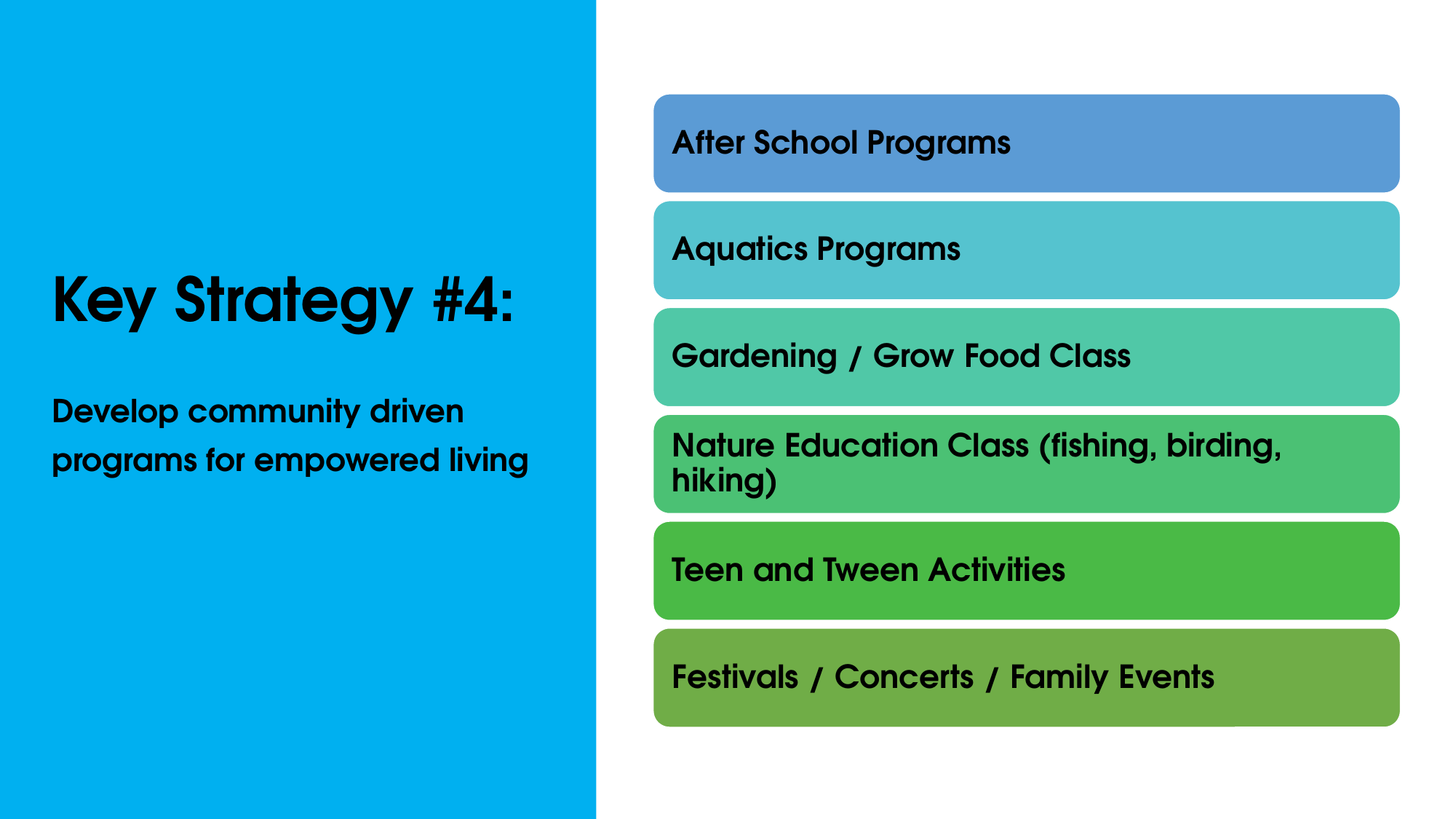

# Key Strategy #4: Develop community driven programs for empowered living
After School Programs
Aquatics Programs
Gardening / Grow Food Class
Nature Education Class (fishing, birding, hiking)
Teen and Tween Activities
Festivals / Concerts / Family Events